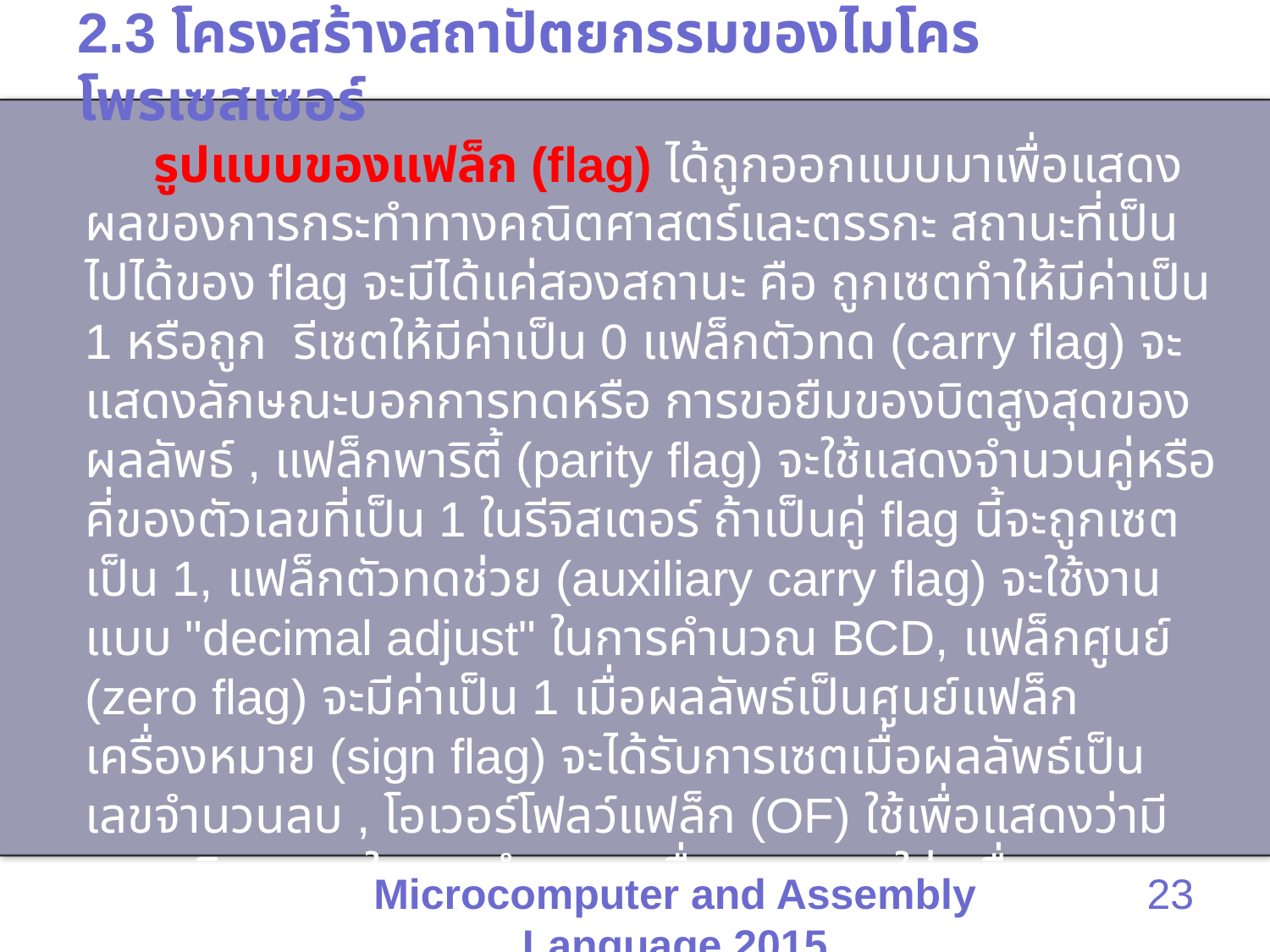

# 2.3 โครงสร้างสถาปัตยกรรมของไมโครโพรเซสเซอร์
         รูปแบบของแฟล็ก (flag) ได้ถูกออกแบบมาเพื่อแสดงผลของการกระทำทางคณิตศาสตร์และตรรกะ สถานะที่เป็นไปได้ของ flag จะมีได้แค่สองสถานะ คือ ถูกเซตทำให้มีค่าเป็น 1 หรือถูก  รีเซตให้มีค่าเป็น 0 แฟล็กตัวทด (carry flag) จะแสดงลักษณะบอกการทดหรือ การขอยืมของบิตสูงสุดของผลลัพธ์ , แฟล็กพาริตี้ (parity flag) จะใช้แสดงจำนวนคู่หรือคี่ของตัวเลขที่เป็น 1 ในรีจิสเตอร์ ถ้าเป็นคู่ flag นี้จะถูกเซตเป็น 1, แฟล็กตัวทดช่วย (auxiliary carry flag) จะใช้งานแบบ "decimal adjust" ในการคำนวณ BCD, แฟล็กศูนย์ (zero flag) จะมีค่าเป็น 1 เมื่อผลลัพธ์เป็นศูนย์แฟล็กเครื่องหมาย (sign flag) จะได้รับการเซตเมื่อผลลัพธ์เป็นเลขจำนวนลบ , โอเวอร์โฟลว์แฟล็ก (OF) ใช้เพื่อแสดงว่ามีความผิดพลาดในการคำนวณ เนื่องจากการใส่เครื่องหมายของผลลัพธ์ เช่นถ้ามีการบวกเลข +127 กับ+2 ผลลัพธ์ที่ได้ถ้าคิดคำนวณแบบมีเครื่องหมายจะได้คำตอบเป็น –127 ซึ่งผิดความหมาย เมื่อเกิดเหตุการณ์ในลักษณะนี้ 8086 จะเซตโอเวอร์โฟลว์แฟล็กให้เป็น 1
Microcomputer and Assembly Language 2015
23